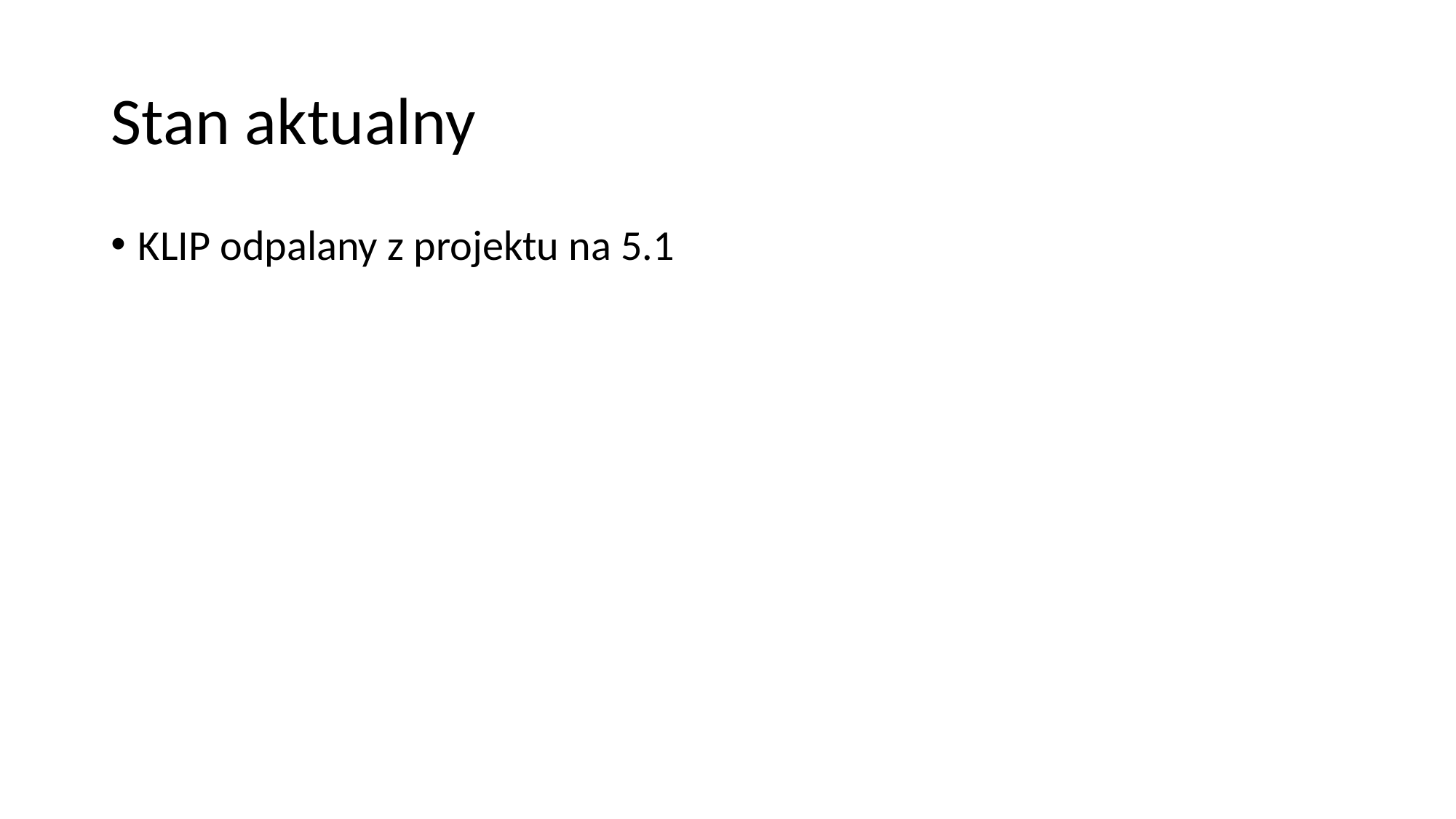

# Stan aktualny
KLIP odpalany z projektu na 5.1